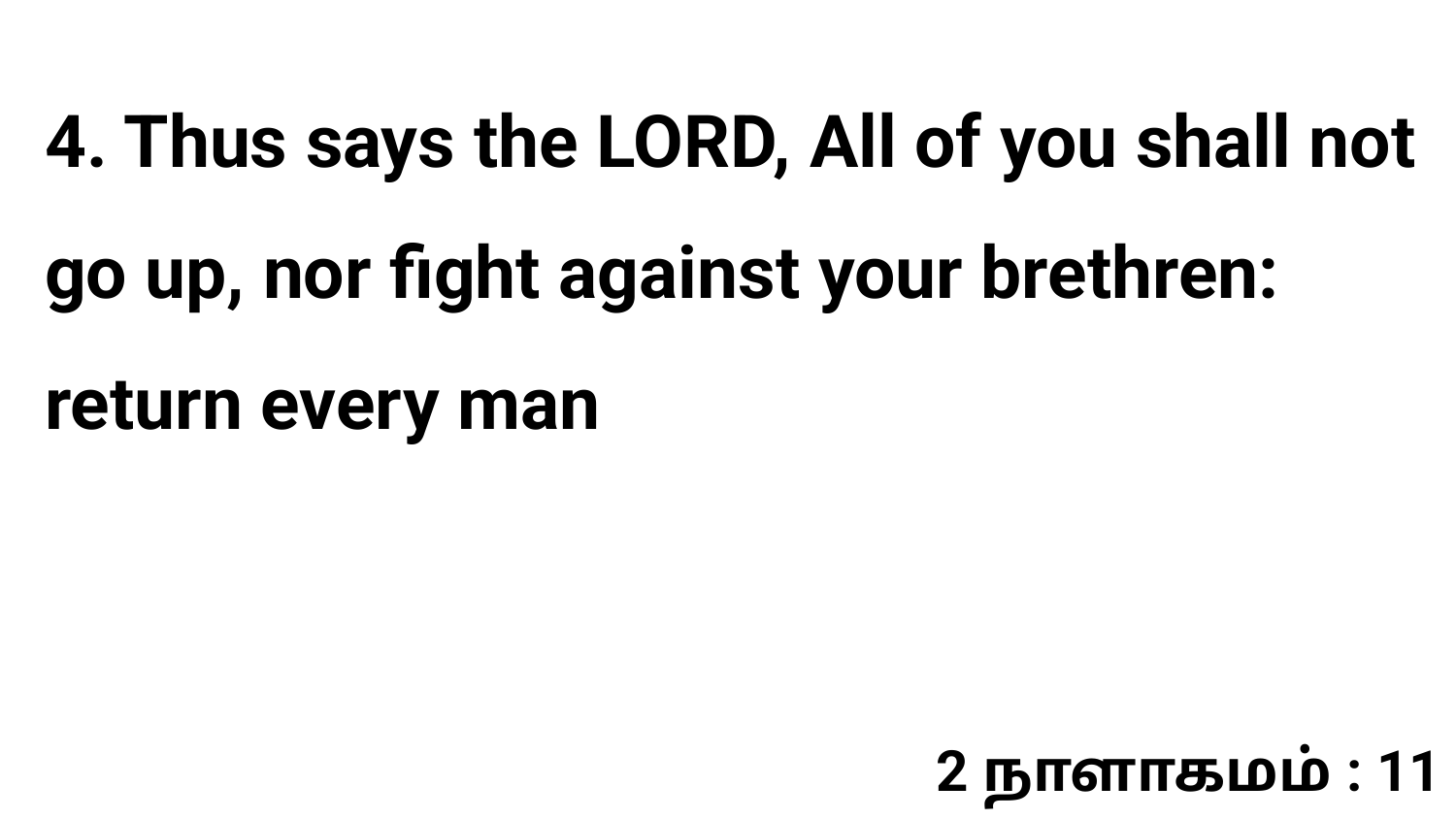

4. Thus says the LORD, All of you shall not go up, nor fight against your brethren: return every man
2 நாளாகமம் : 11